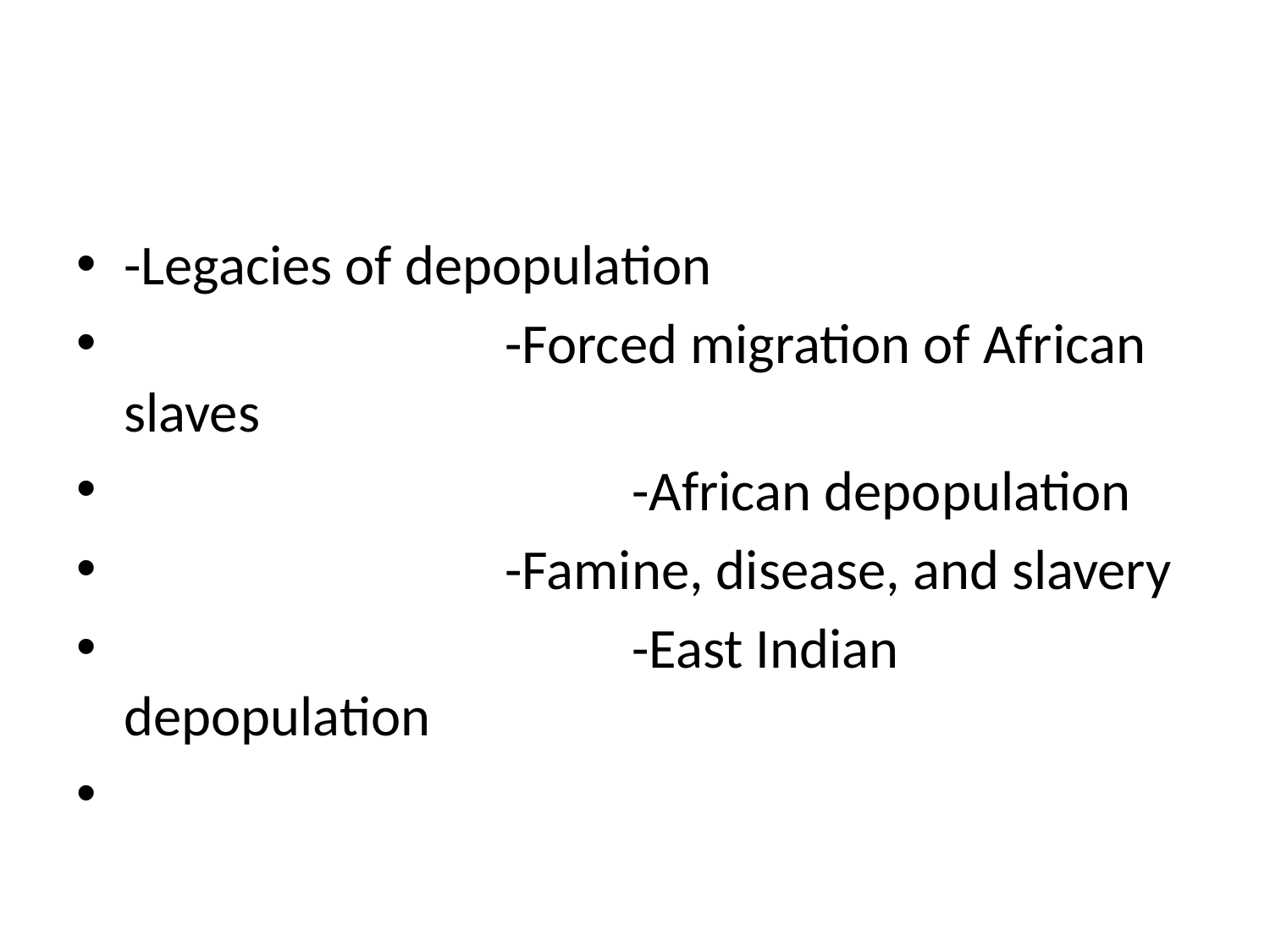

#
-Legacies of depopulation
			-Forced migration of African slaves
				-African depopulation
			-Famine, disease, and slavery
				-East Indian depopulation